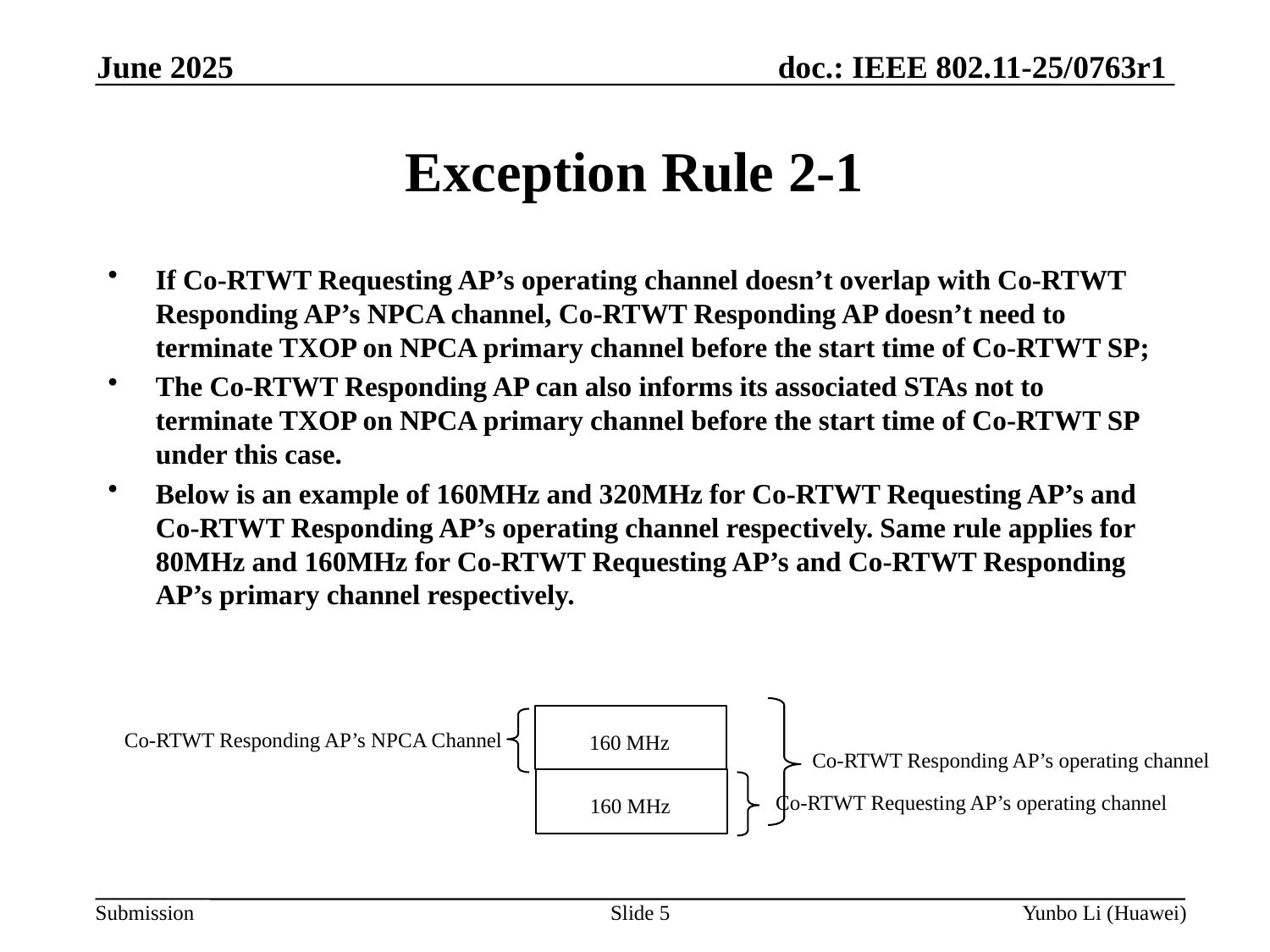

June 2025
Exception Rule 2-1
If Co-RTWT Requesting AP’s operating channel doesn’t overlap with Co-RTWT Responding AP’s NPCA channel, Co-RTWT Responding AP doesn’t need to terminate TXOP on NPCA primary channel before the start time of Co-RTWT SP;
The Co-RTWT Responding AP can also informs its associated STAs not to terminate TXOP on NPCA primary channel before the start time of Co-RTWT SP under this case.
Below is an example of 160MHz and 320MHz for Co-RTWT Requesting AP’s and Co-RTWT Responding AP’s operating channel respectively. Same rule applies for 80MHz and 160MHz for Co-RTWT Requesting AP’s and Co-RTWT Responding AP’s primary channel respectively.

Co-RTWT Responding AP’s NPCA Channel
160 MHz
Co-RTWT Responding AP’s operating channel

Co-RTWT Requesting AP’s operating channel
160 MHz
Slide 5
Yunbo Li (Huawei)